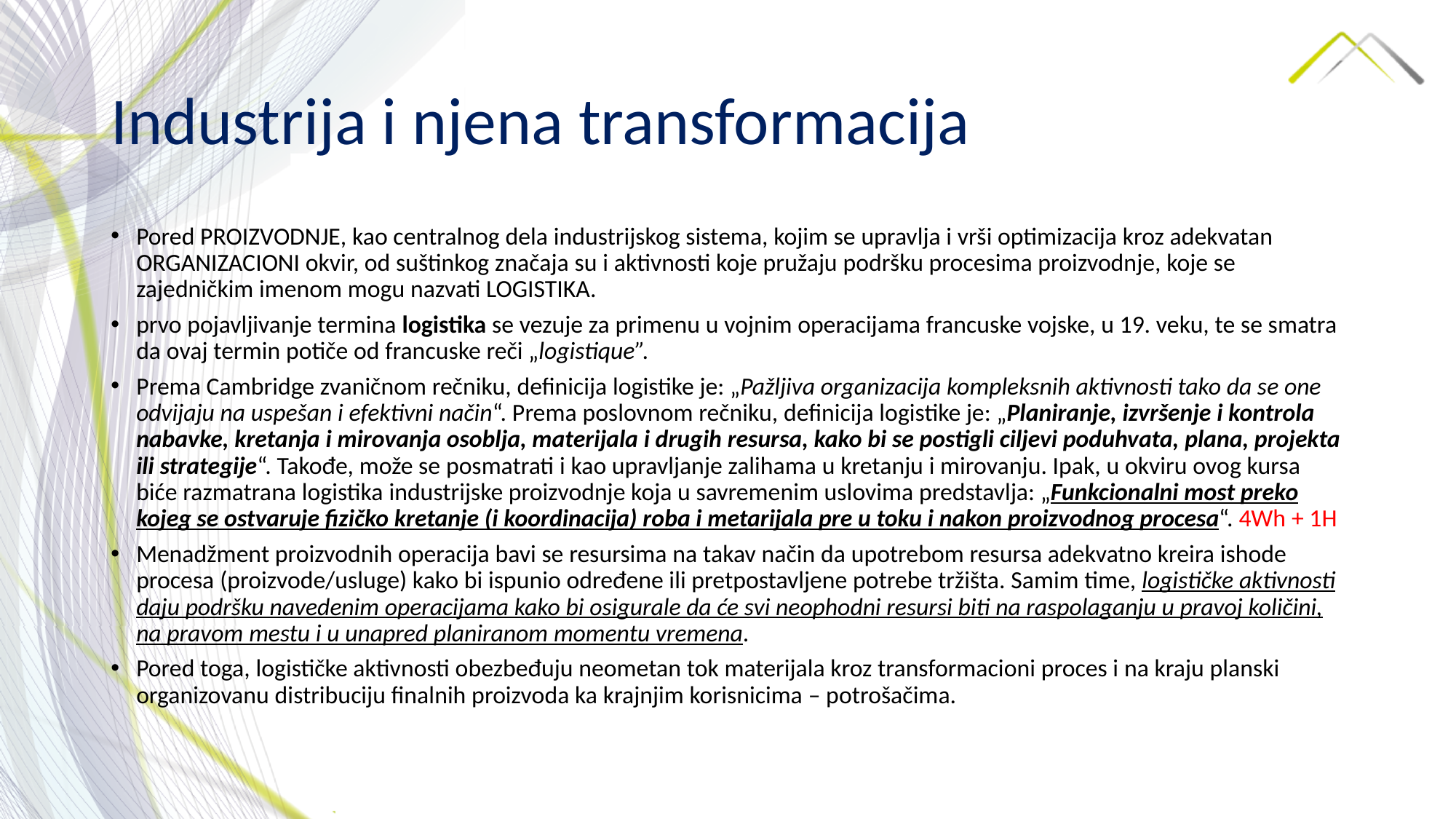

# Industrija i njena transformacija
Pored PROIZVODNJE, kao centralnog dela industrijskog sistema, kojim se upravlja i vrši optimizacija kroz adekvatan ORGANIZACIONI okvir, od suštinkog značaja su i aktivnosti koje pružaju podršku procesima proizvodnje, koje se zajedničkim imenom mogu nazvati LOGISTIKA.
prvo pojavljivanje termina logistika se vezuje za primenu u vojnim operacijama francuske vojske, u 19. veku, te se smatra da ovaj termin potiče od francuske reči „logistique”.
Prema Cambridge zvaničnom rečniku, definicija logistike je: „Pažljiva organizacija kompleksnih aktivnosti tako da se one odvijaju na uspešan i efektivni način“. Prema poslovnom rečniku, definicija logistike je: „Planiranje, izvršenje i kontrola nabavke, kretanja i mirovanja osoblja, materijala i drugih resursa, kako bi se postigli ciljevi poduhvata, plana, projekta ili strategije“. Takođe, može se posmatrati i kao upravljanje zalihama u kretanju i mirovanju. Ipak, u okviru ovog kursa biće razmatrana logistika industrijske proizvodnje koja u savremenim uslovima predstavlja: „Funkcionalni most preko kojeg se ostvaruje fizičko kretanje (i koordinacija) roba i metarijala pre u toku i nakon proizvodnog procesa“. 4Wh + 1H
Menadžment proizvodnih operacija bavi se resursima na takav način da upotrebom resursa adekvatno kreira ishode procesa (proizvode/usluge) kako bi ispunio određene ili pretpostavljene potrebe tržišta. Samim time, logističke aktivnosti daju podršku navedenim operacijama kako bi osigurale da će svi neophodni resursi biti na raspolaganju u pravoj količini, na pravom mestu i u unapred planiranom momentu vremena.
Pored toga, logističke aktivnosti obezbeđuju neometan tok materijala kroz transformacioni proces i na kraju planski organizovanu distribuciju finalnih proizvoda ka krajnjim korisnicima – potrošačima.